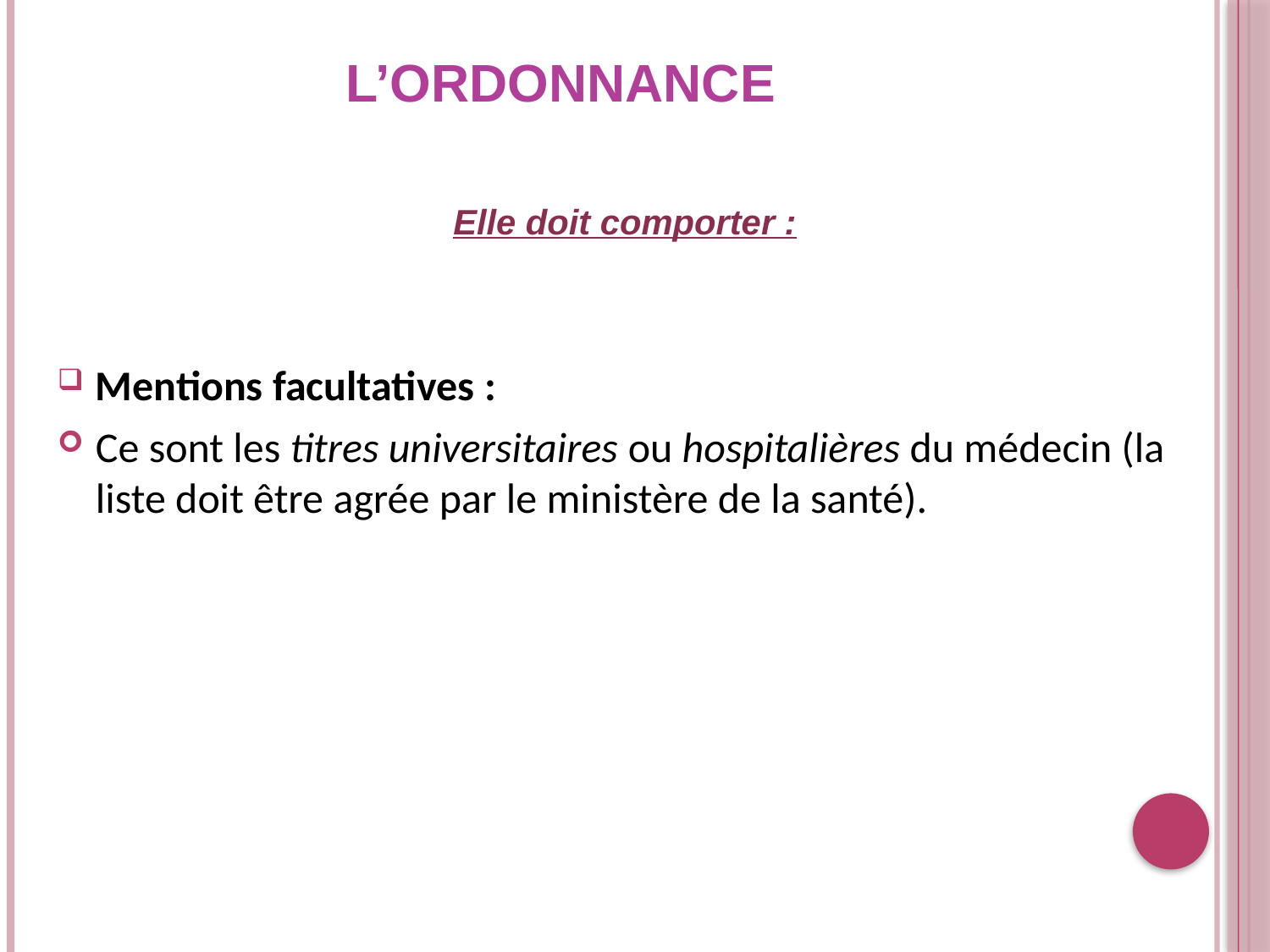

# L’ordonnance
Elle doit comporter :

Mentions facultatives :
Ce sont les titres universitaires ou hospitalières du médecin (la liste doit être agrée par le ministère de la santé).